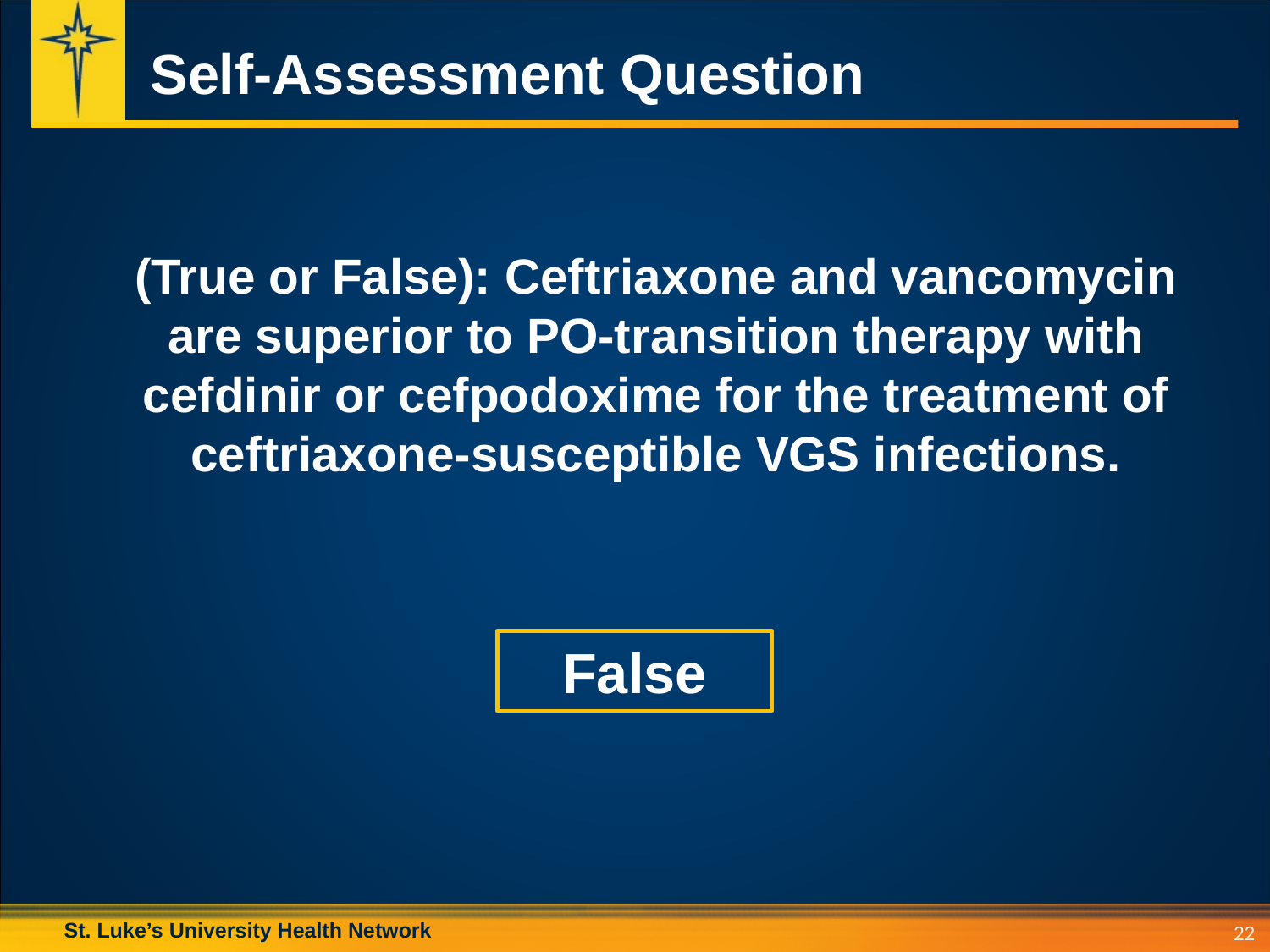

# Self-Assessment Question
(True or False): Ceftriaxone and vancomycin are superior to PO-transition therapy with cefdinir or cefpodoxime for the treatment of ceftriaxone-susceptible VGS infections.
False
22